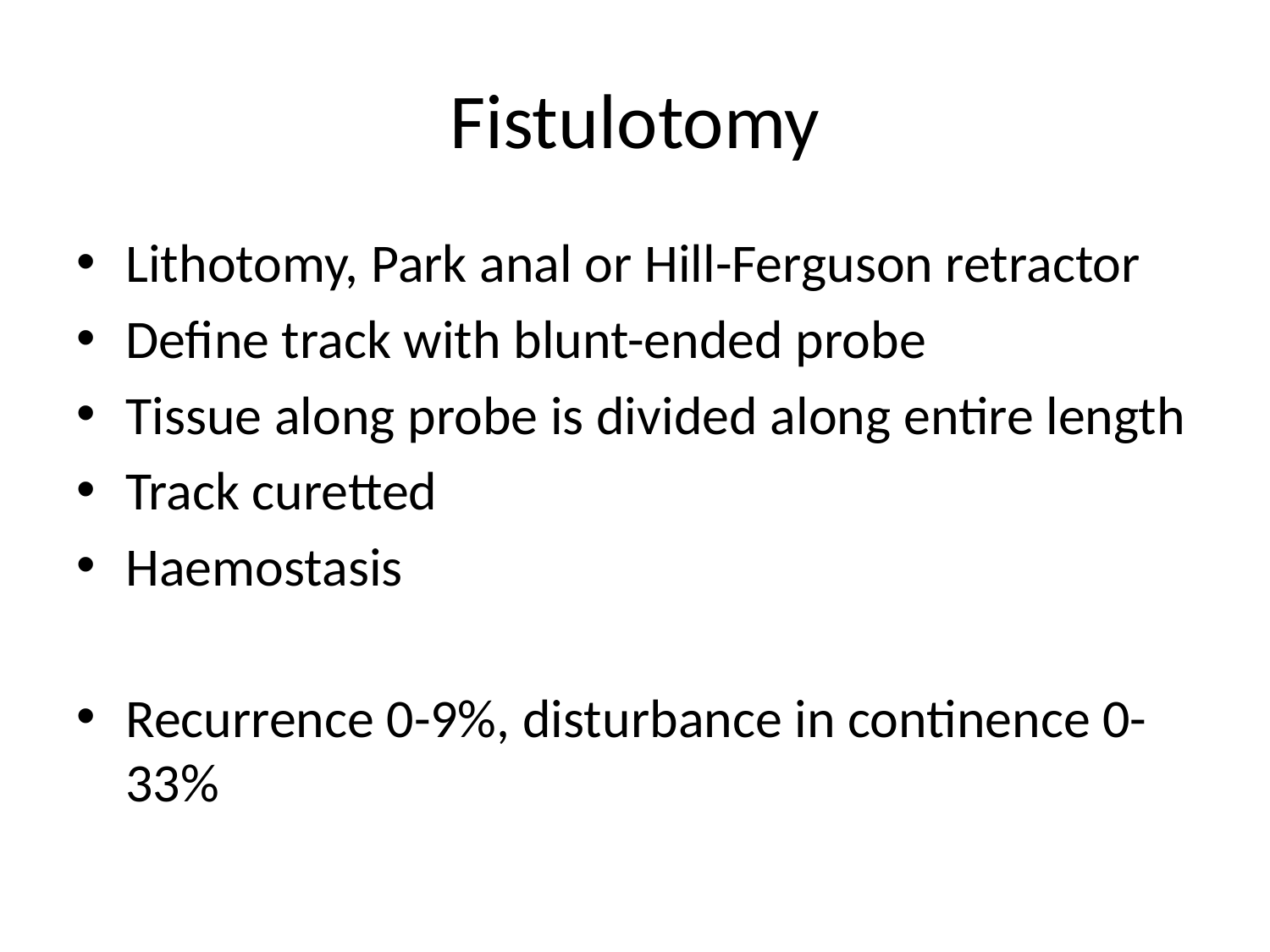

# Fistulotomy
Lithotomy, Park anal or Hill-Ferguson retractor
Define track with blunt-ended probe
Tissue along probe is divided along entire length
Track curetted
Haemostasis

Recurrence 0-9%, disturbance in continence 0-33%